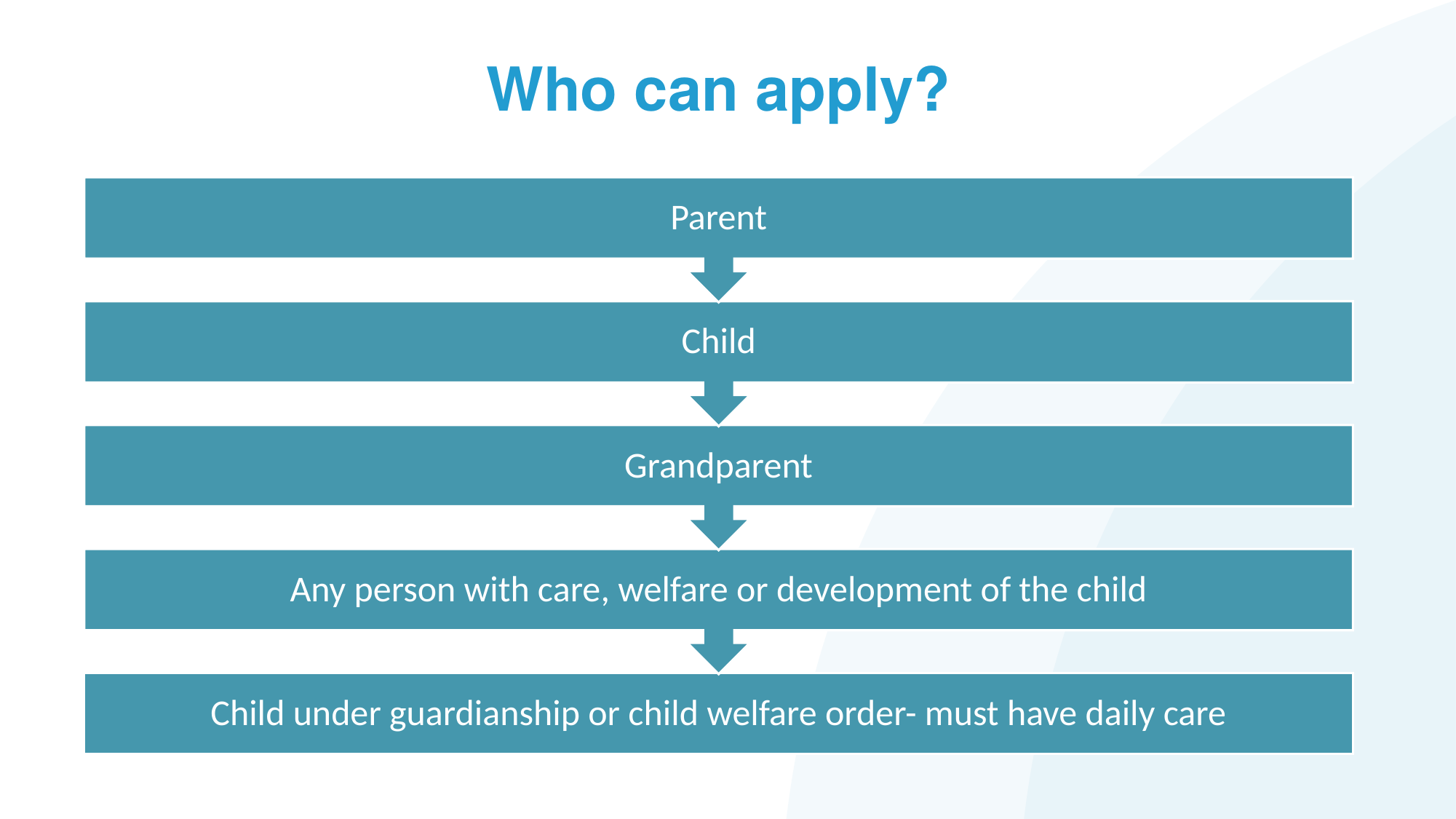

# Who can apply?
Child under guardianship or child welfare order- must have daily care
Any person with care, welfare or development of the child
Grandparent
Child
Parent